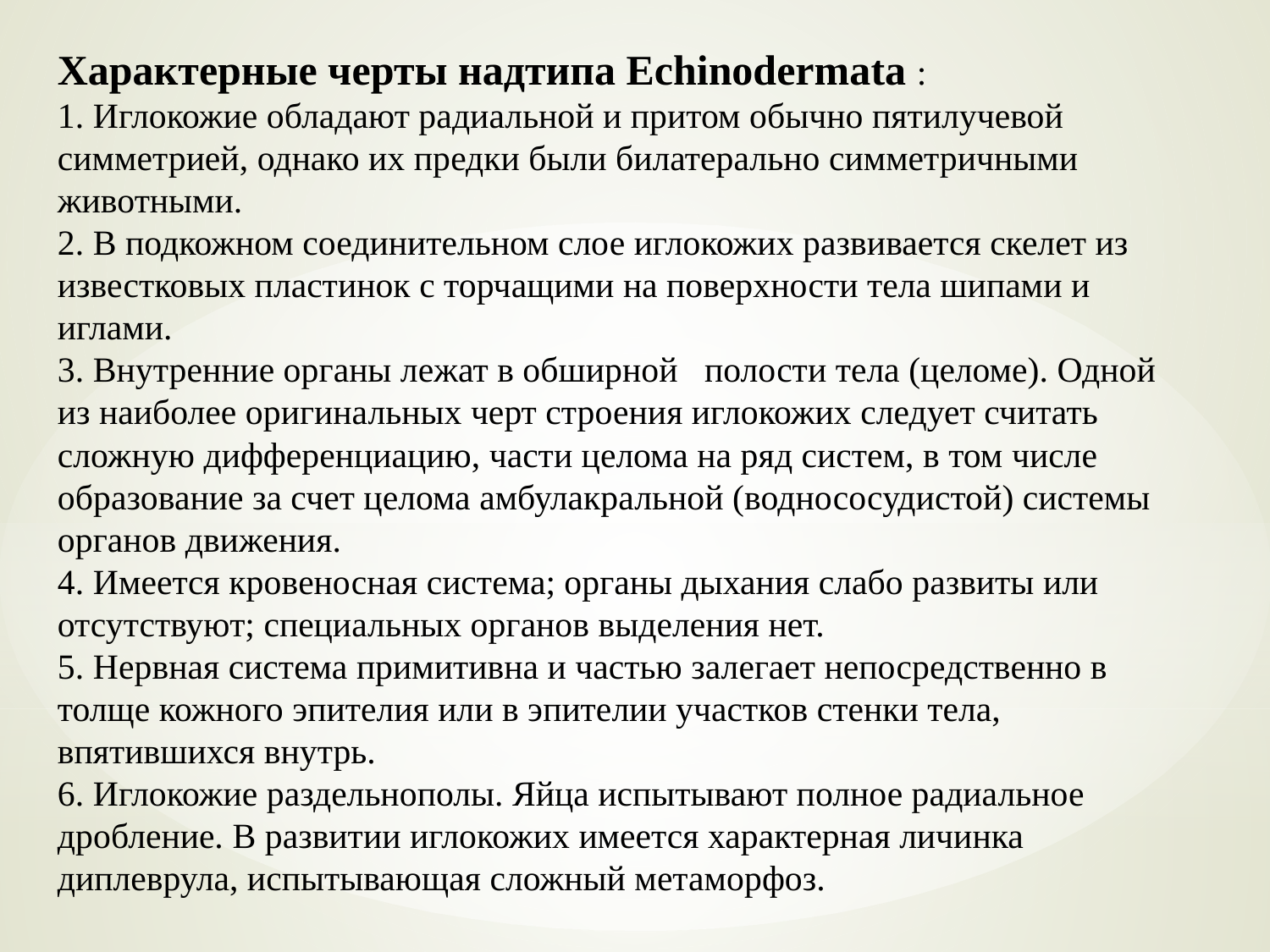

Характерные черты надтипа Echinodermata :
1. Иглокожие обладают радиальной и притом обычно пятилучевой симметрией, однако их предки были билатерально симметричными животными.
2. В подкожном соединительном слое иглокожих развивается скелет из известковых пластинок с торчащими на поверхности тела шипами и иглами.
3. Внутренние органы лежат в обширной   полости тела (целоме). Одной из наиболее оригинальных черт строения иглокожих следует считать сложную дифференциацию, части целома на ряд систем, в том числе образование за счет целома амбулакральной (воднососудистой) системы органов движения.
4. Имеется кровеносная система; органы дыхания слабо развиты или отсутствуют; специальных органов выделения нет.
5. Нервная система примитивна и частью залегает непосредственно в толще кожного эпителия или в эпителии участков стенки тела, впятившихся внутрь.
6. Иглокожие раздельнополы. Яйца испытывают полное радиальное дробление. В развитии иглокожих имеется характерная личинка диплеврула, испытывающая сложный метаморфоз.